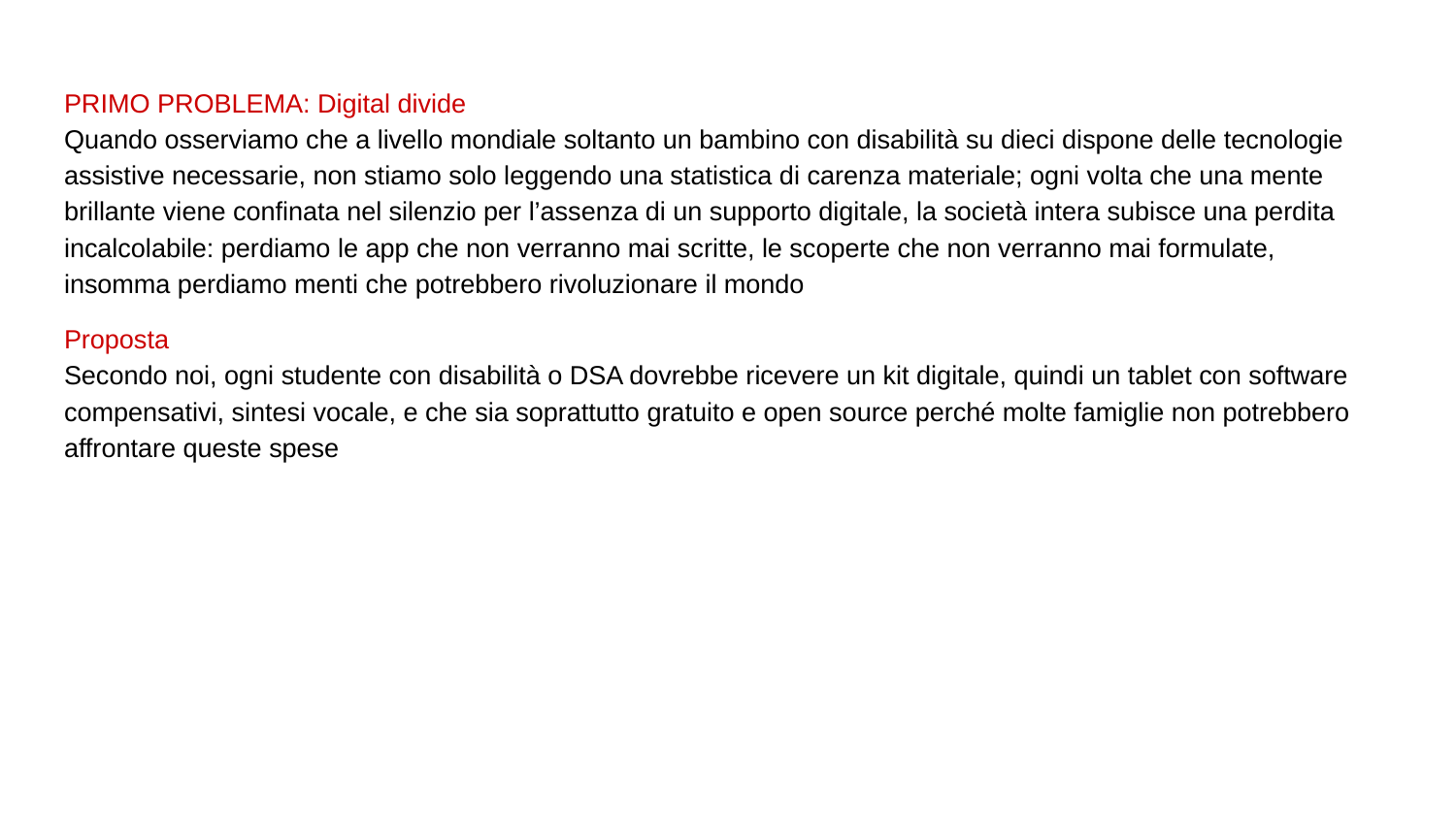

PRIMO PROBLEMA: Digital divide
Quando osserviamo che a livello mondiale soltanto un bambino con disabilità su dieci dispone delle tecnologie assistive necessarie, non stiamo solo leggendo una statistica di carenza materiale; ogni volta che una mente brillante viene confinata nel silenzio per l’assenza di un supporto digitale, la società intera subisce una perdita incalcolabile: perdiamo le app che non verranno mai scritte, le scoperte che non verranno mai formulate, insomma perdiamo menti che potrebbero rivoluzionare il mondo
Proposta
Secondo noi, ogni studente con disabilità o DSA dovrebbe ricevere un kit digitale, quindi un tablet con software compensativi, sintesi vocale, e che sia soprattutto gratuito e open source perché molte famiglie non potrebbero affrontare queste spese